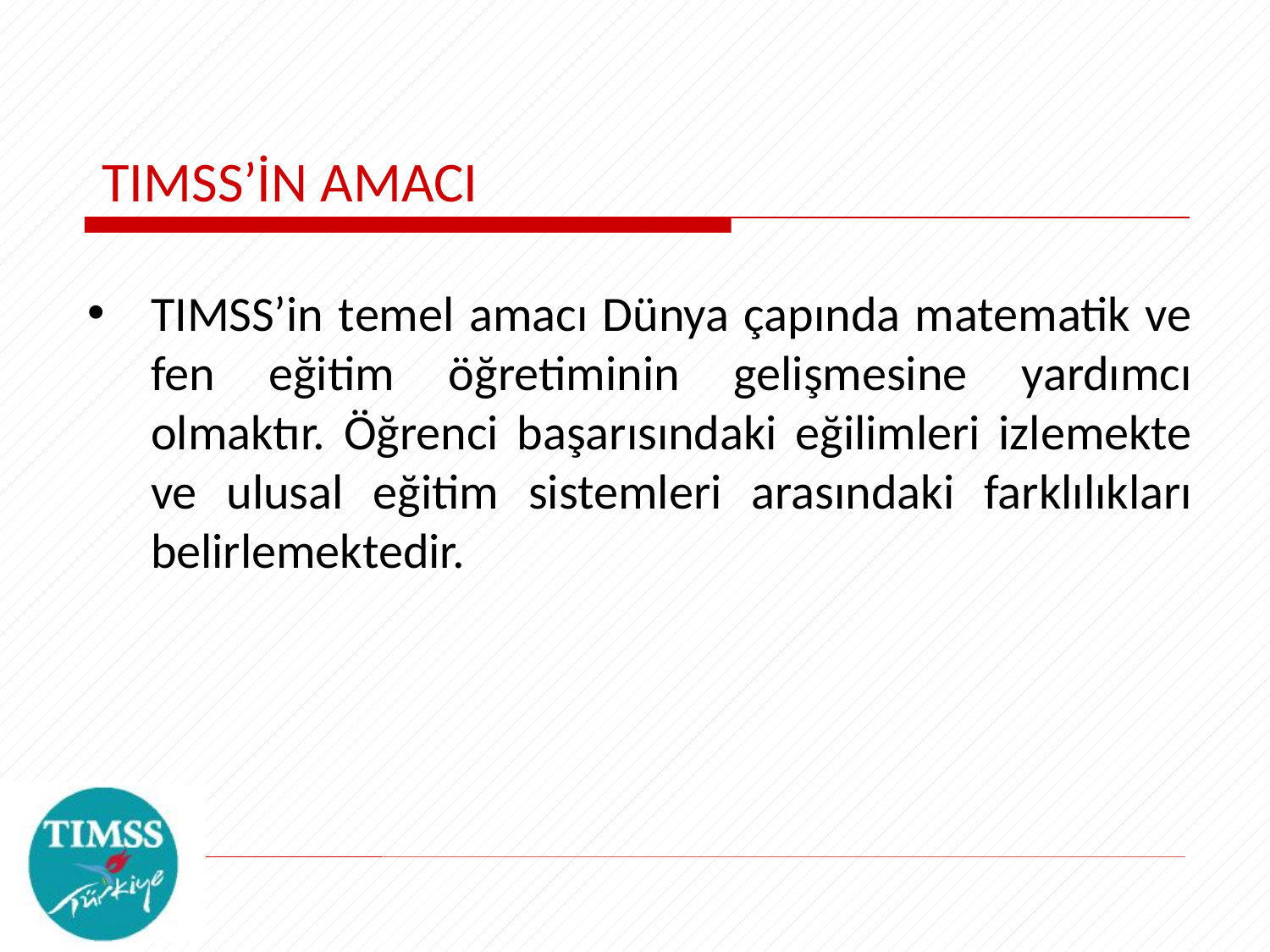

TIMSS’İN AMACI
TIMSS’in temel amacı Dünya çapında matematik ve fen eğitim öğretiminin gelişmesine yardımcı olmaktır. Öğrenci başarısındaki eğilimleri izlemekte ve ulusal eğitim sistemleri arasındaki farklılıkları belirlemektedir.